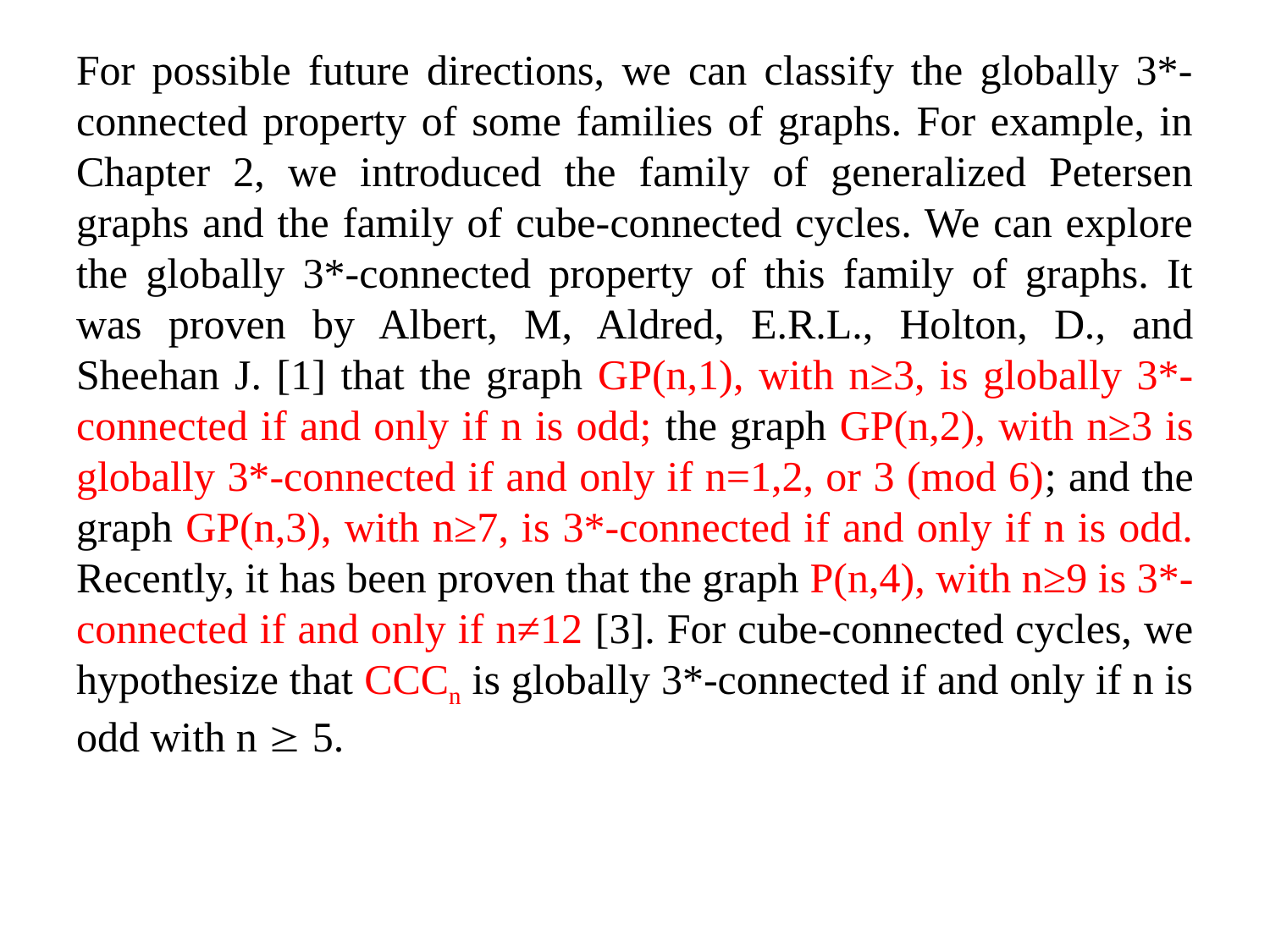

For possible future directions, we can classify the globally 3*-connected property of some families of graphs. For example, in Chapter 2, we introduced the family of generalized Petersen graphs and the family of cube-connected cycles. We can explore the globally 3*-connected property of this family of graphs. It was proven by Albert, M, Aldred, E.R.L., Holton, D., and Sheehan J. [1] that the graph GP(n,1), with n≥3, is globally 3*-connected if and only if n is odd; the graph GP(n,2), with n≥3 is globally 3*-connected if and only if n=1,2, or 3 (mod 6); and the graph GP(n,3), with n≥7, is 3*-connected if and only if n is odd. Recently, it has been proven that the graph P(n,4), with n≥9 is 3*-connected if and only if n≠12 [3]. For cube-connected cycles, we hypothesize that CCCn is globally 3*-connected if and only if n is odd with n ≥ 5.